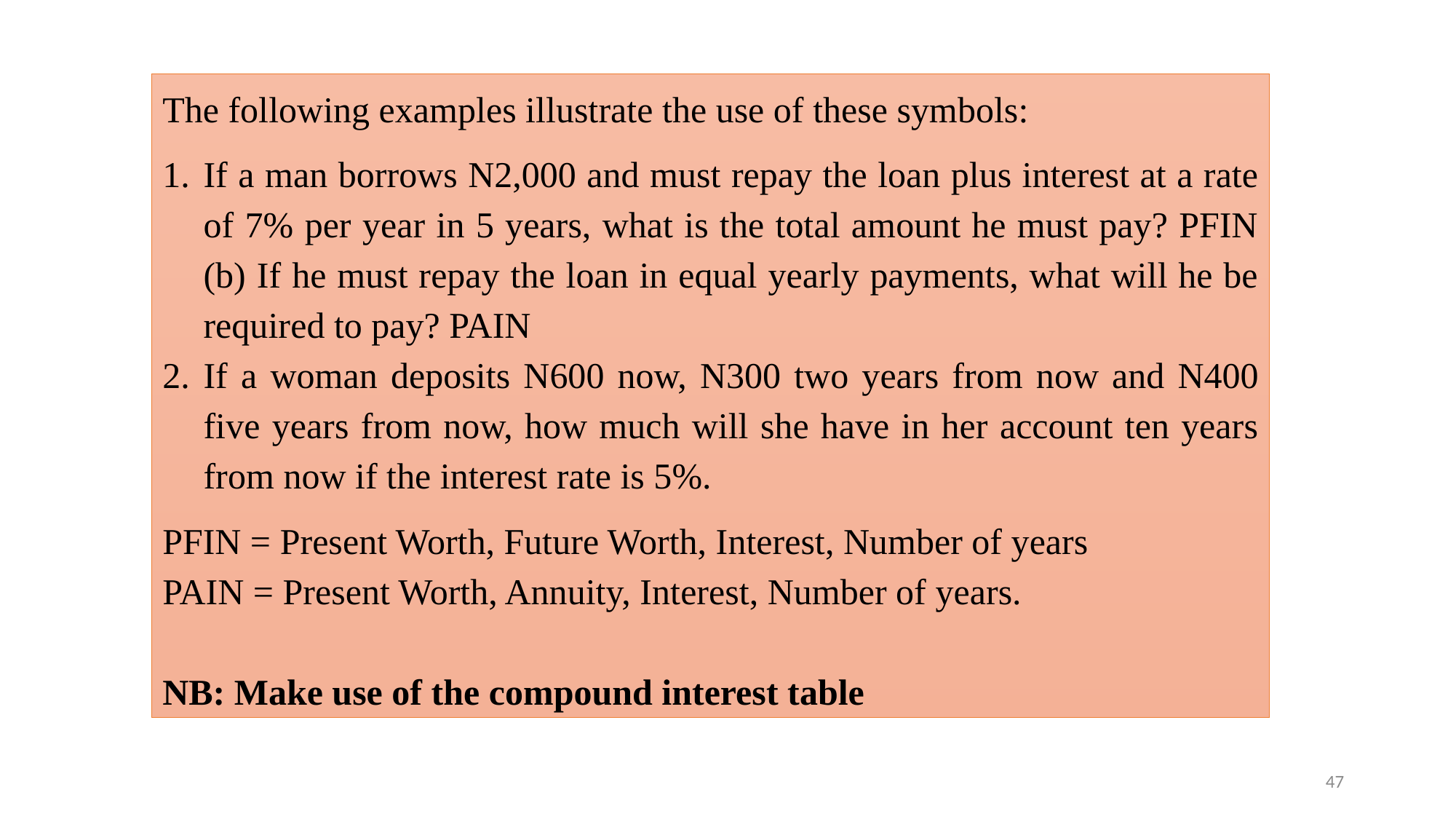

The following examples illustrate the use of these symbols:
If a man borrows N2,000 and must repay the loan plus interest at a rate of 7% per year in 5 years, what is the total amount he must pay? PFIN (b) If he must repay the loan in equal yearly payments, what will he be required to pay? PAIN
If a woman deposits N600 now, N300 two years from now and N400 five years from now, how much will she have in her account ten years from now if the interest rate is 5%.
PFIN = Present Worth, Future Worth, Interest, Number of years
PAIN = Present Worth, Annuity, Interest, Number of years.

NB: Make use of the compound interest table
47